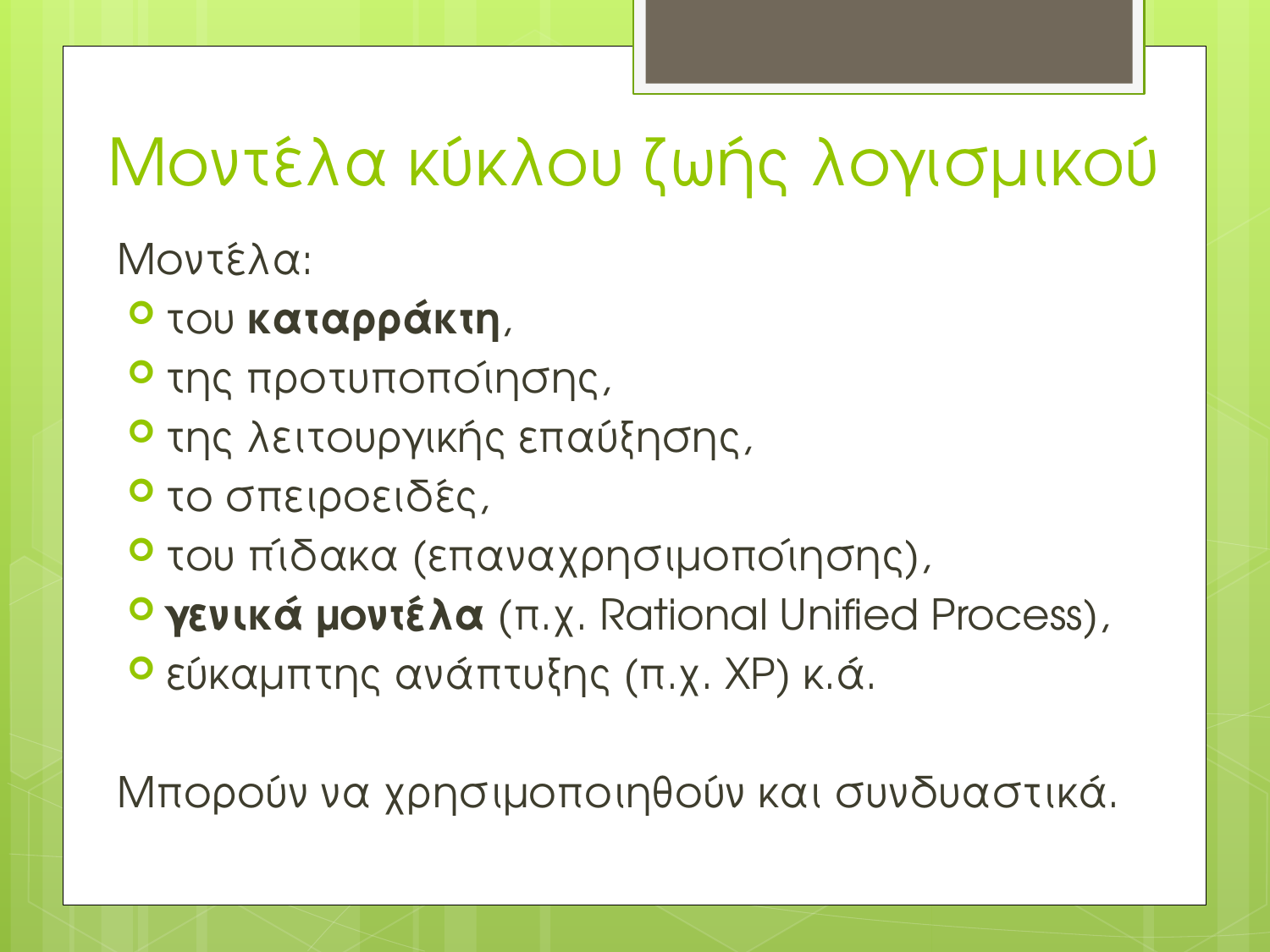

# Μοντέλα κύκλου ζωής λογισμικού
Μοντέλα:
του καταρράκτη,
της προτυποποίησης,
της λειτουργικής επαύξησης,
το σπειροειδές,
του πίδακα (επαναχρησιμοποίησης),
γενικά μοντέλα (π.χ. Rational Unified Process),
εύκαμπτης ανάπτυξης (π.χ. XP) κ.ά.

Μπορούν να χρησιμοποιηθούν και συνδυαστικά.